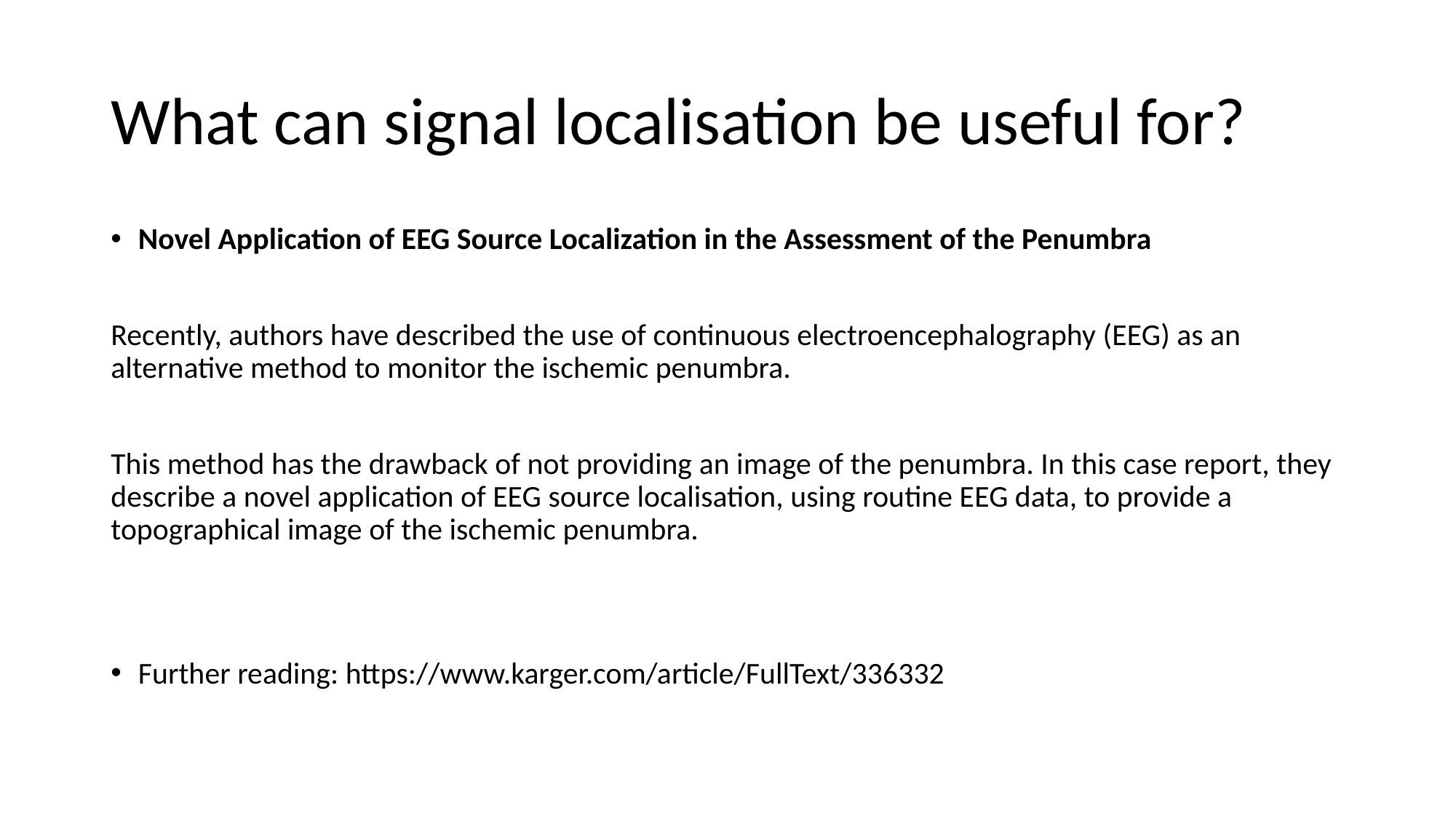

# What can signal localisation be useful for?
Novel Application of EEG Source Localization in the Assessment of the Penumbra

Recently, authors have described the use of continuous electroencephalography (EEG) as an alternative method to monitor the ischemic penumbra.

This method has the drawback of not providing an image of the penumbra. In this case report, they describe a novel application of EEG source localisation, using routine EEG data, to provide a topographical image of the ischemic penumbra.

Further reading: https://www.karger.com/article/FullText/336332